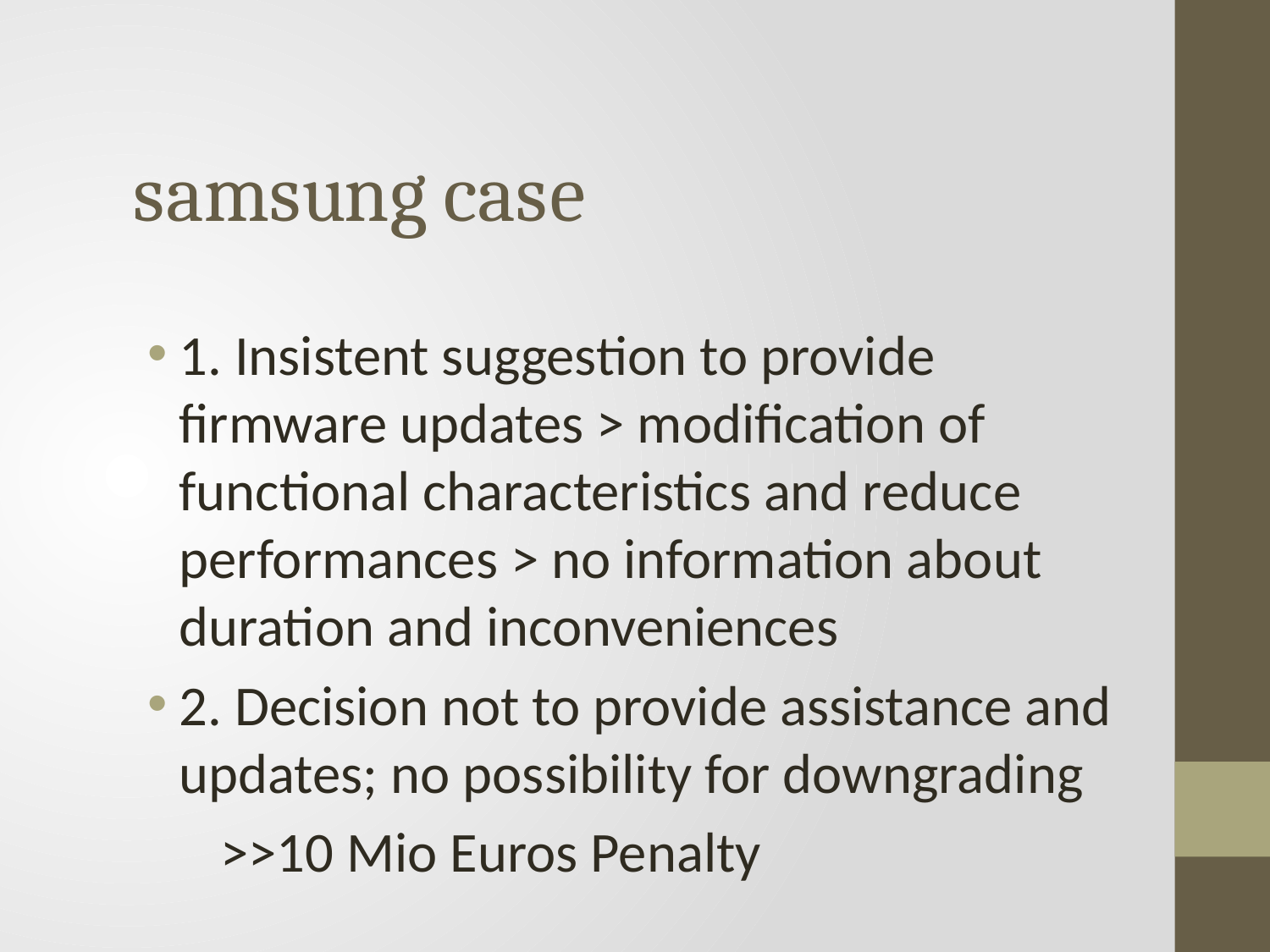

# samsung case
1. Insistent suggestion to provide firmware updates > modification of functional characteristics and reduce performances > no information about duration and inconveniences
2. Decision not to provide assistance and updates; no possibility for downgrading
       >>10 Mio Euros Penalty